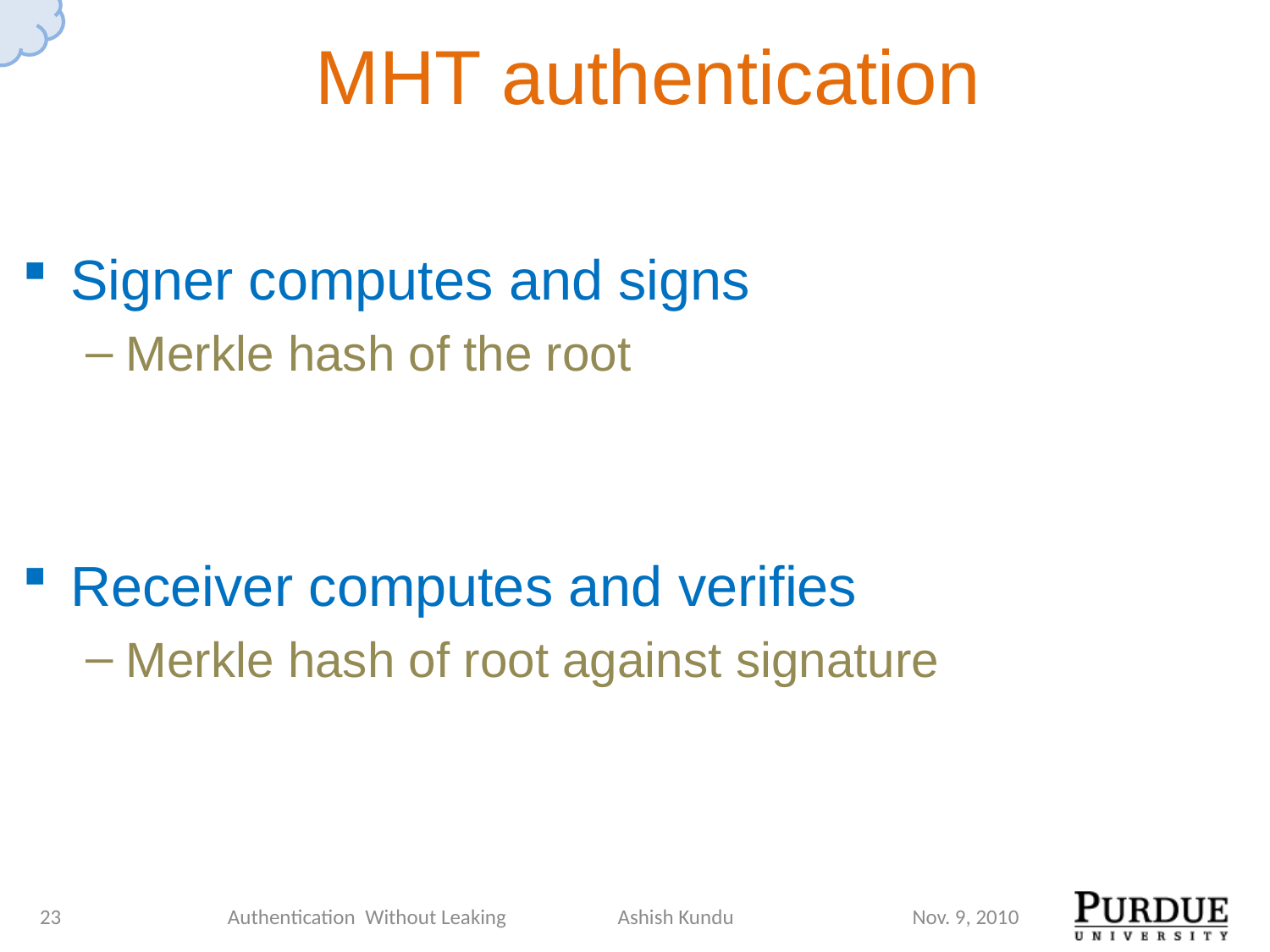

# MHT authentication

Signer computes and signs
Merkle hash of the root

Receiver computes and verifies
Merkle hash of root against signature
23